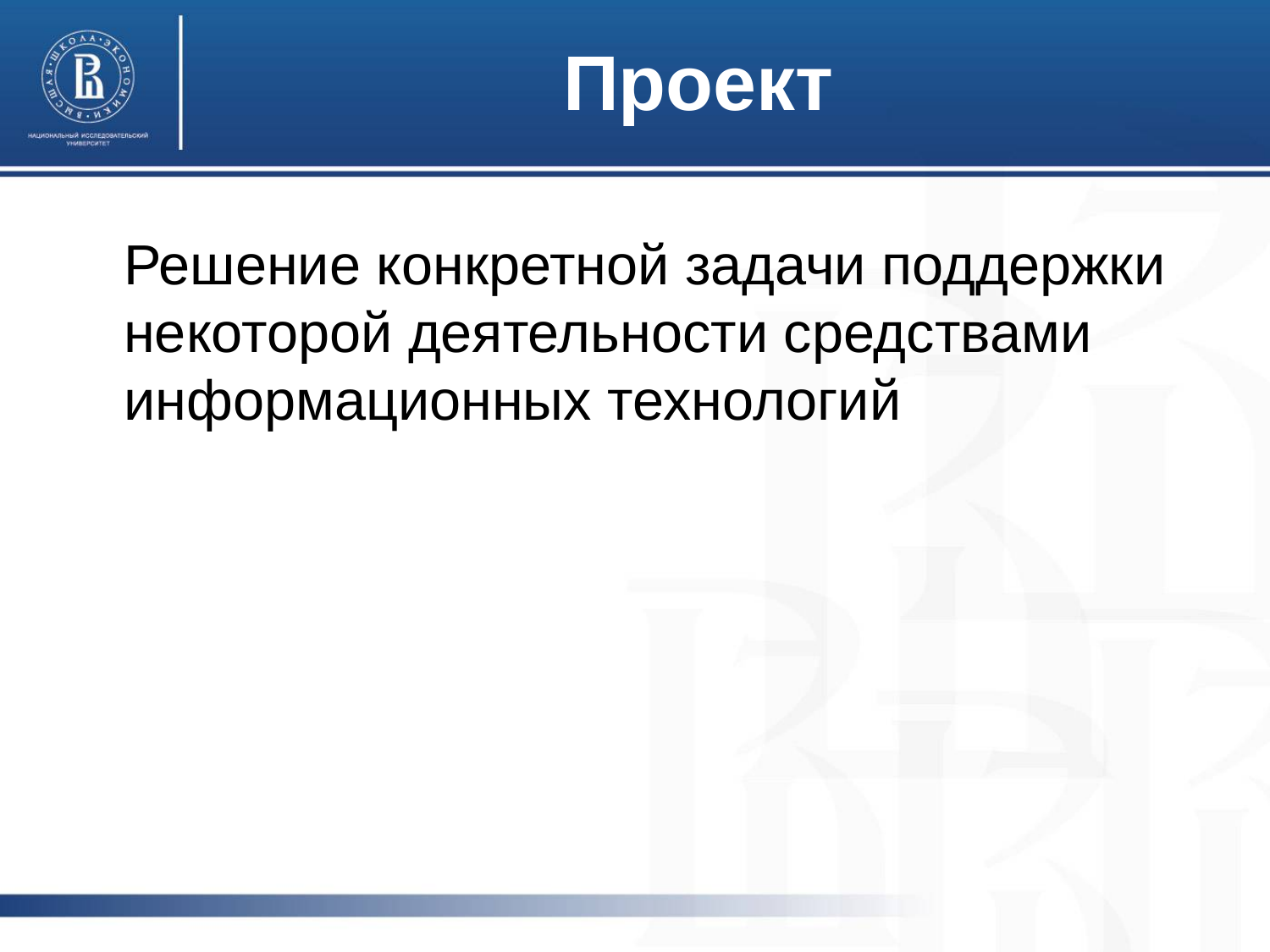

# Проект
Решение конкретной задачи поддержки некоторой деятельности средствами информационных технологий